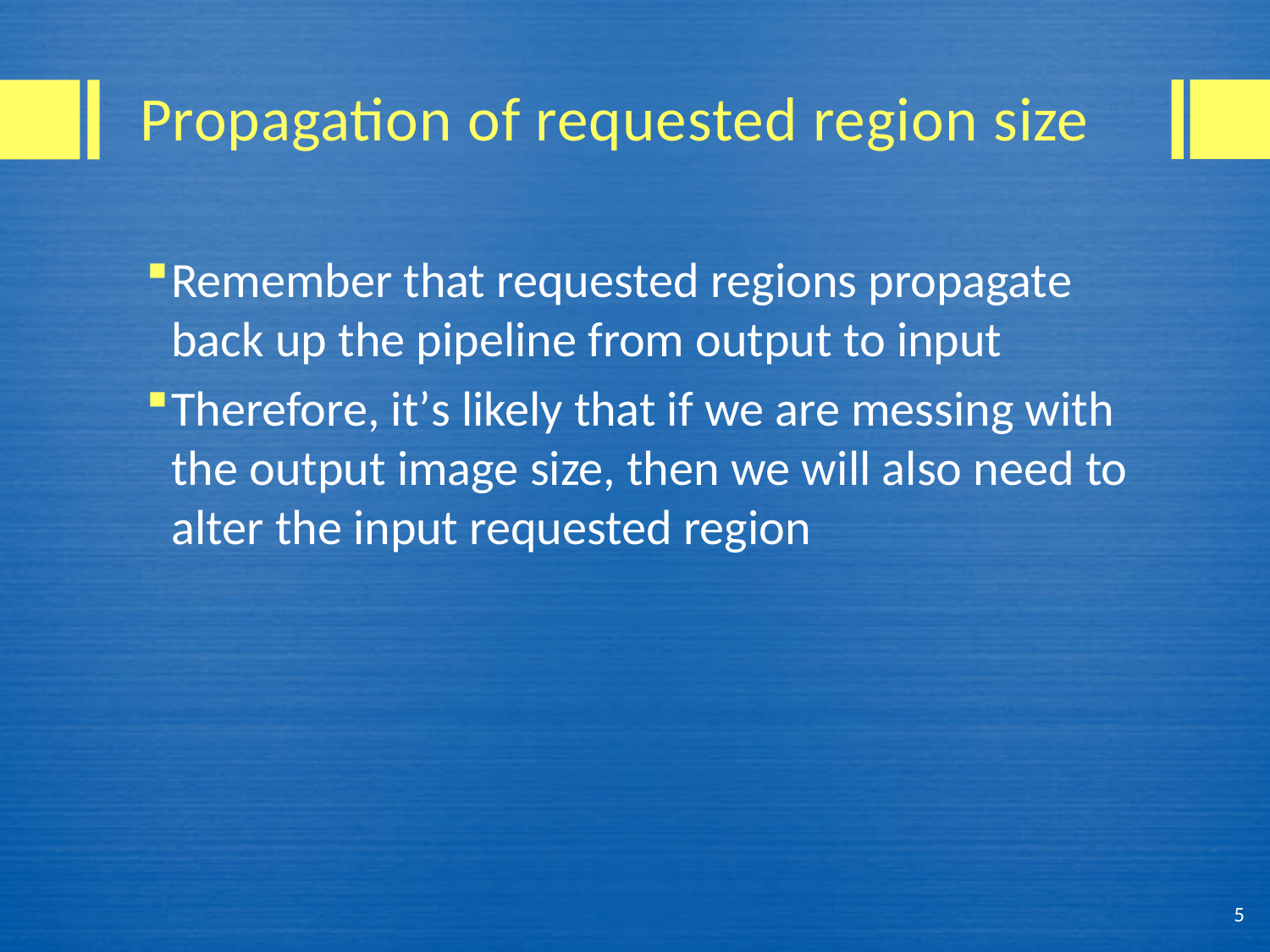

# Propagation of requested region size
Remember that requested regions propagate back up the pipeline from output to input
Therefore, it’s likely that if we are messing with the output image size, then we will also need to alter the input requested region
5